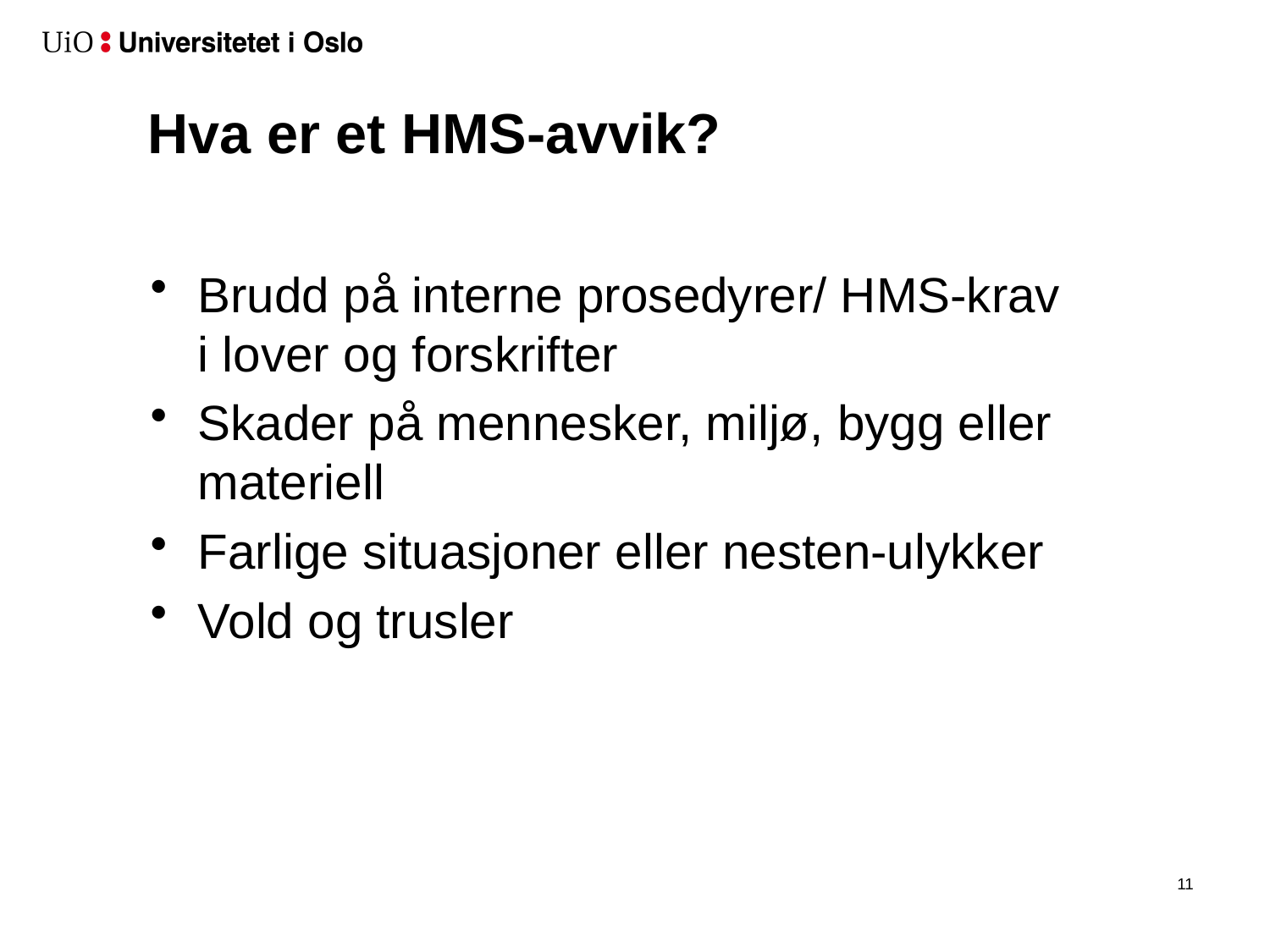

# Hva er et HMS-avvik?

Brudd på interne prosedyrer/ HMS-krav i lover og forskrifter
Skader på mennesker, miljø, bygg eller materiell
Farlige situasjoner eller nesten-ulykker
Vold og trusler

11